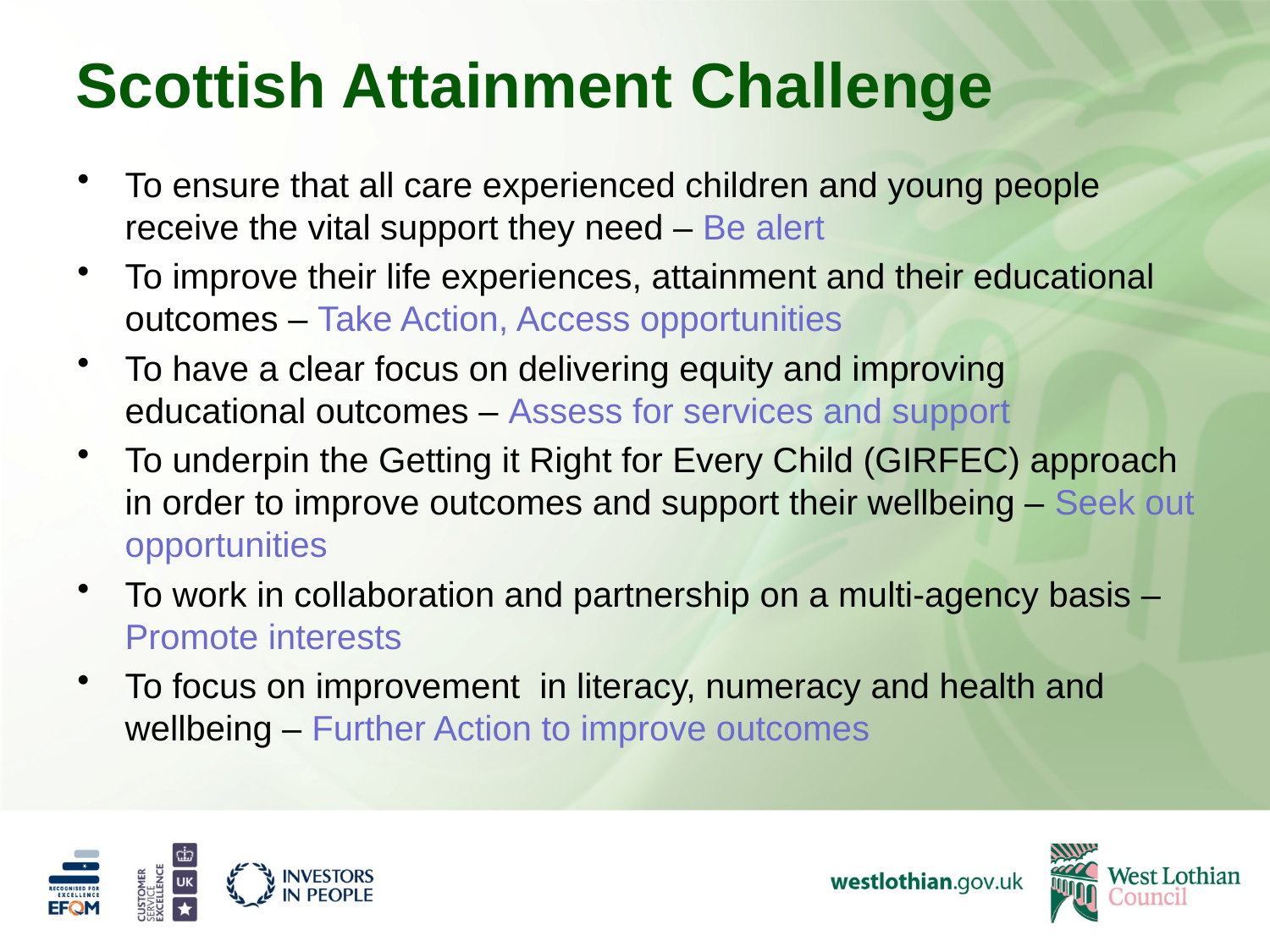

# Scottish Attainment Challenge
To ensure that all care experienced children and young people receive the vital support they need – Be alert
To improve their life experiences, attainment and their educational outcomes – Take Action, Access opportunities
To have a clear focus on delivering equity and improving educational outcomes – Assess for services and support
To underpin the Getting it Right for Every Child (GIRFEC) approach in order to improve outcomes and support their wellbeing – Seek out opportunities
To work in collaboration and partnership on a multi-agency basis – Promote interests
To focus on improvement  in literacy, numeracy and health and wellbeing – Further Action to improve outcomes